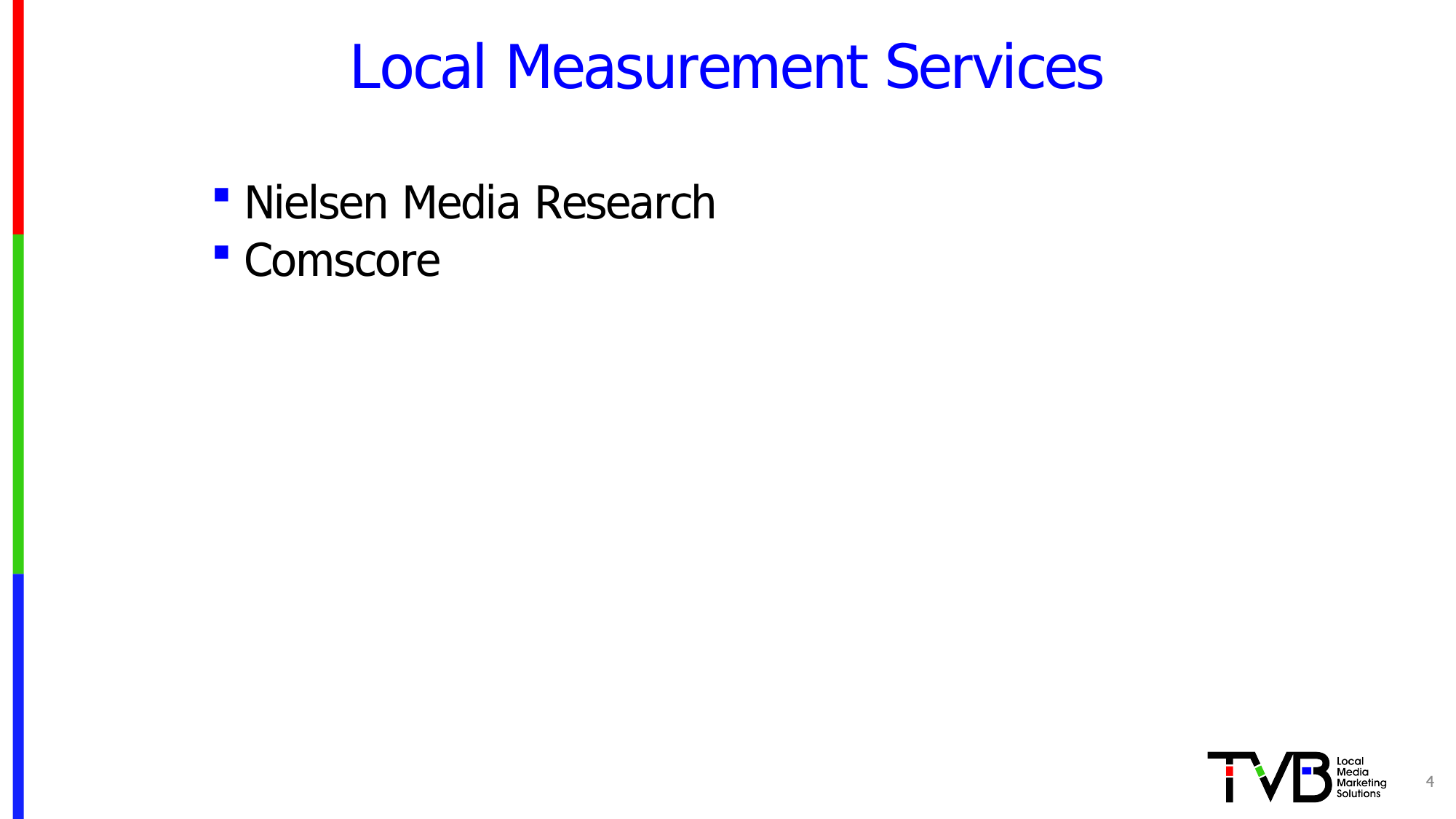

# Local Measurement Services
Nielsen Media Research
Comscore
4